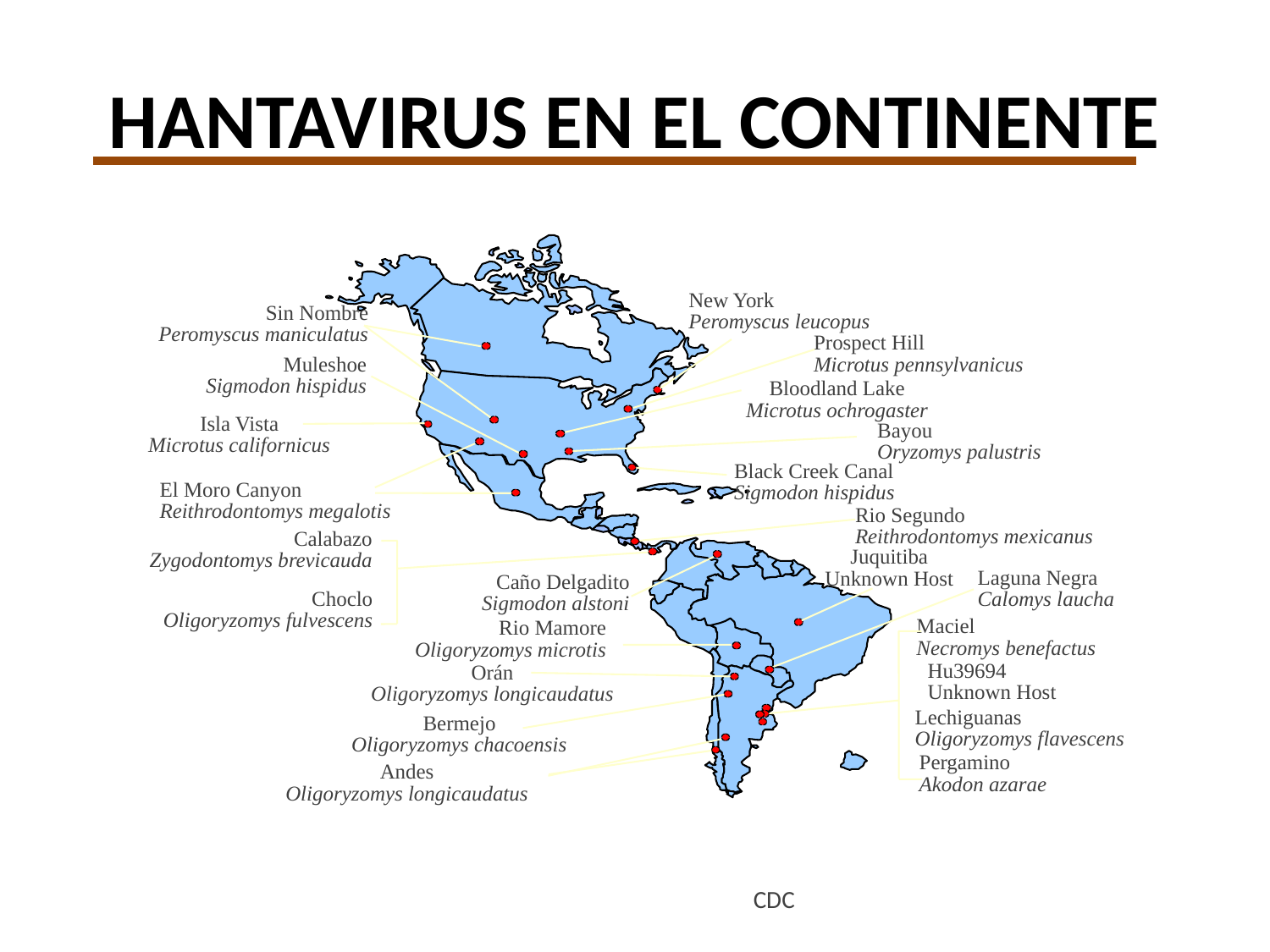

# HANTAVIRUS EN EL CONTINENTE

New York
Peromyscus leucopus
Sin Nombre
Peromyscus maniculatus

Prospect Hill
Microtus pennsylvanicus

Muleshoe
Sigmodon hispidus

Bloodland Lake
Microtus ochrogaster

Isla Vista
Microtus californicus
Bayou
Oryzomys palustris

Black Creek Canal
Sigmodon hispidus

El Moro Canyon
Reithrodontomys megalotis

Rio Segundo
Reithrodontomys mexicanus

Calabazo
Zygodontomys brevicauda

Juquitiba
Unknown Host

Laguna Negra
Calomys laucha

Caño Delgadito
Sigmodon alstoni

Choclo
Oligoryzomys fulvescens

Maciel
Necromys benefactus
Rio Mamore
Oligoryzomys microtis

Hu39694
Unknown Host

Orán
Oligoryzomys longicaudatus

Lechiguanas
Oligoryzomys flavescens

Bermejo
Oligoryzomys chacoensis

Pergamino
Akodon azarae

Andes
Oligoryzomys longicaudatus

CDC